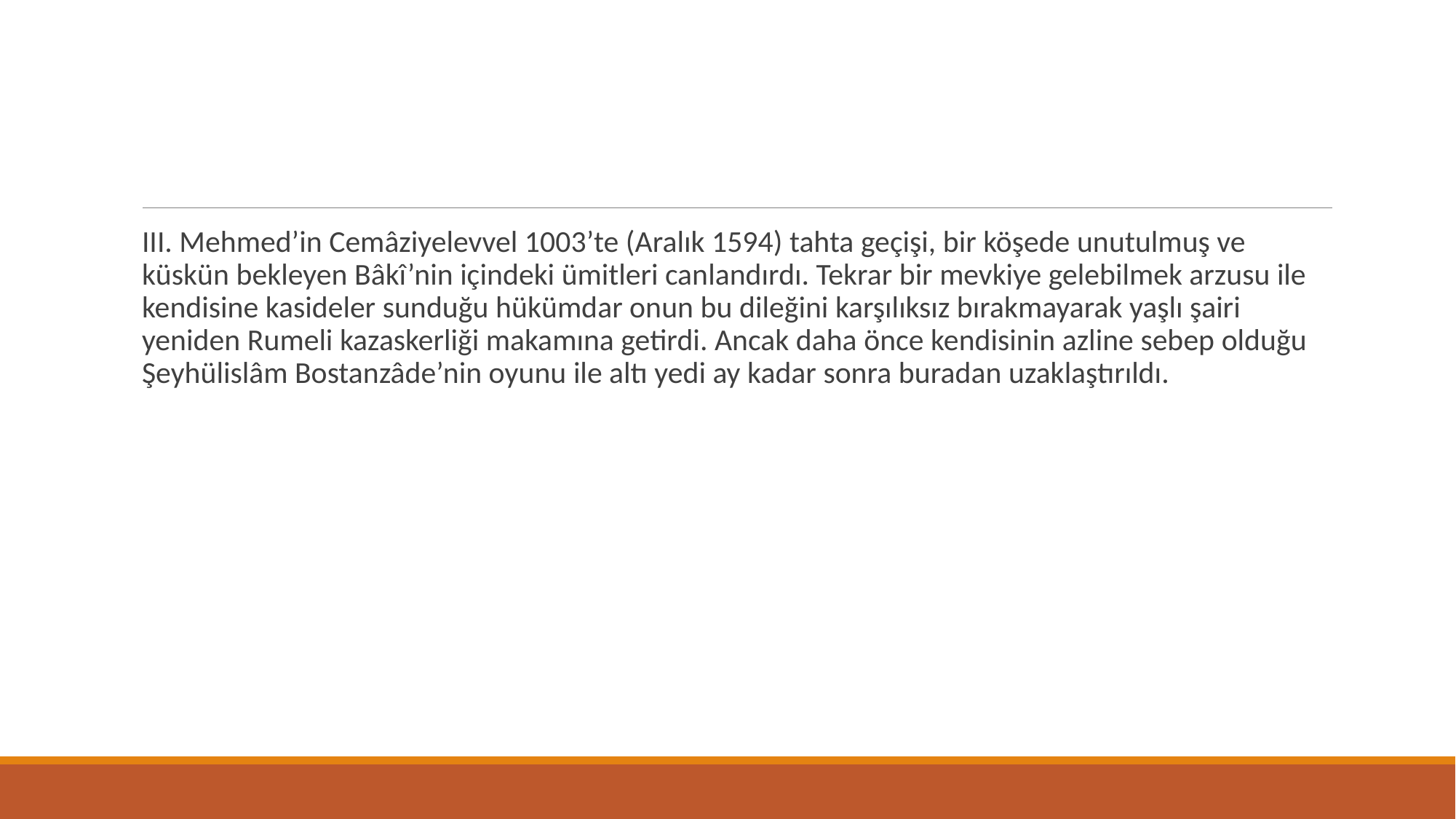

III. Mehmed’in Cemâziyelevvel 1003’te (Aralık 1594) tahta geçişi, bir köşede unutulmuş ve küskün bekleyen Bâkî’nin içindeki ümitleri canlandırdı. Tekrar bir mevkiye gelebilmek arzusu ile kendisine kasideler sunduğu hükümdar onun bu dileğini karşılıksız bırakmayarak yaşlı şairi yeniden Rumeli kazaskerliği makamına getirdi. Ancak daha önce kendisinin azline sebep olduğu Şeyhülislâm Bostanzâde’nin oyunu ile altı yedi ay kadar sonra buradan uzaklaştırıldı.